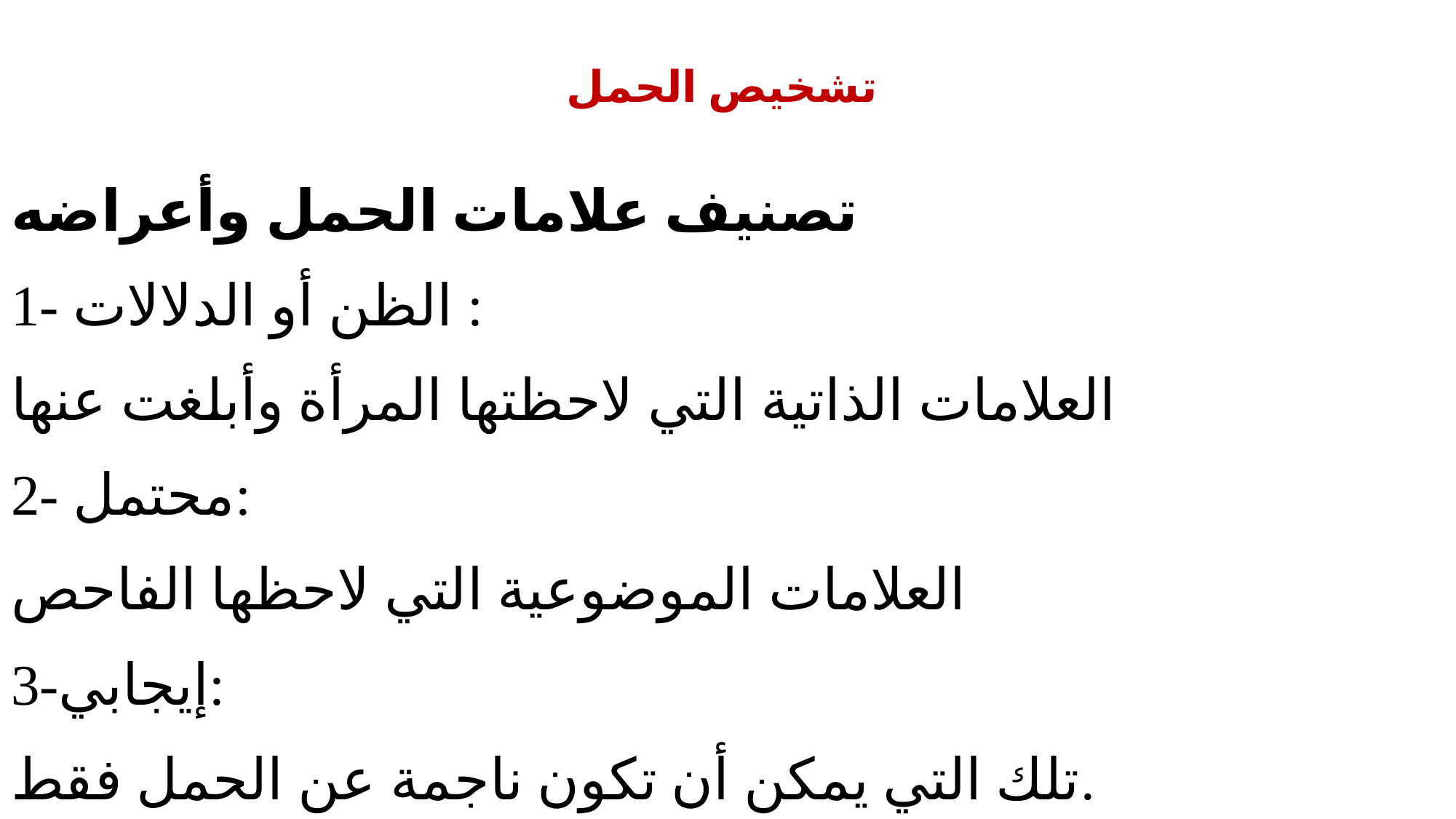

# تشخيص الحمل
تصنيف علامات الحمل وأعراضه
1- الظن أو الدلالات :
العلامات الذاتية التي لاحظتها المرأة وأبلغت عنها
2- محتمل:
العلامات الموضوعية التي لاحظها الفاحص
3-إيجابي:
تلك التي يمكن أن تكون ناجمة عن الحمل فقط.